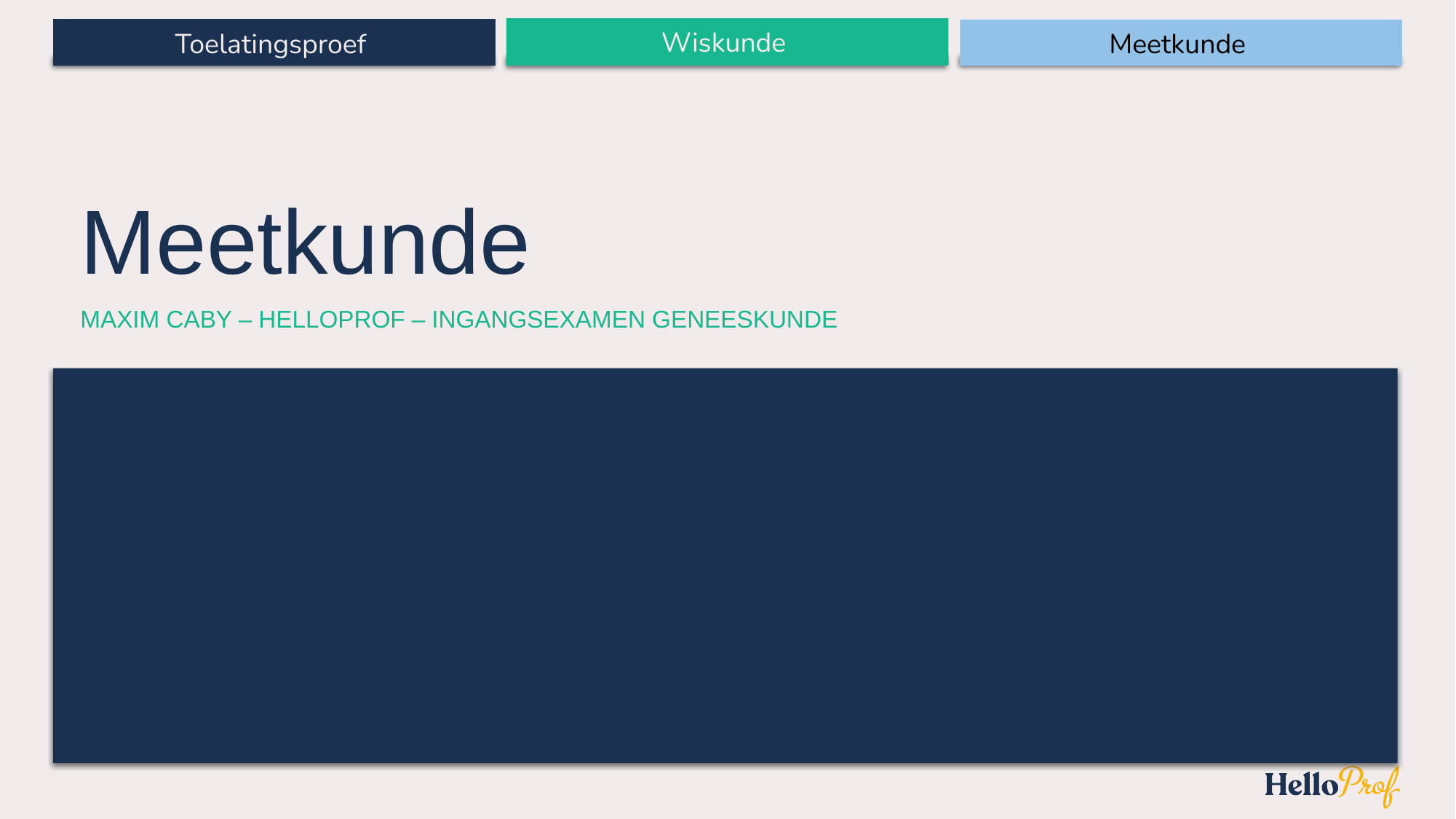

# Meetkunde
Maxim Caby – Helloprof – Ingangsexamen geneeskunde